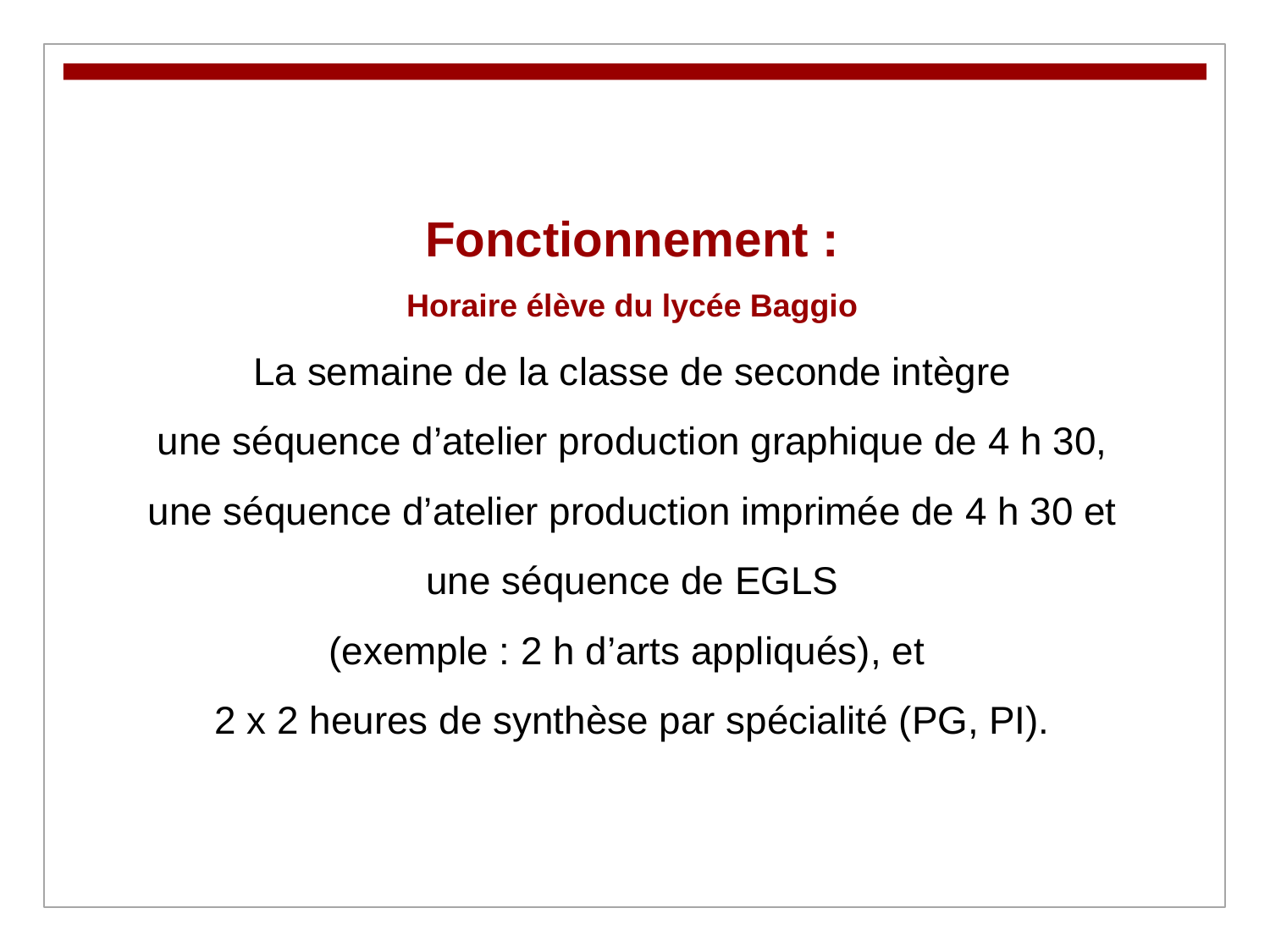

Fonctionnement :
Horaire élève du lycée Baggio
La semaine de la classe de seconde intègre
une séquence d’atelier production graphique de 4 h 30,
une séquence d’atelier production imprimée de 4 h 30 et
une séquence de EGLS
(exemple : 2 h d’arts appliqués), et
2 x 2 heures de synthèse par spécialité (PG, PI).